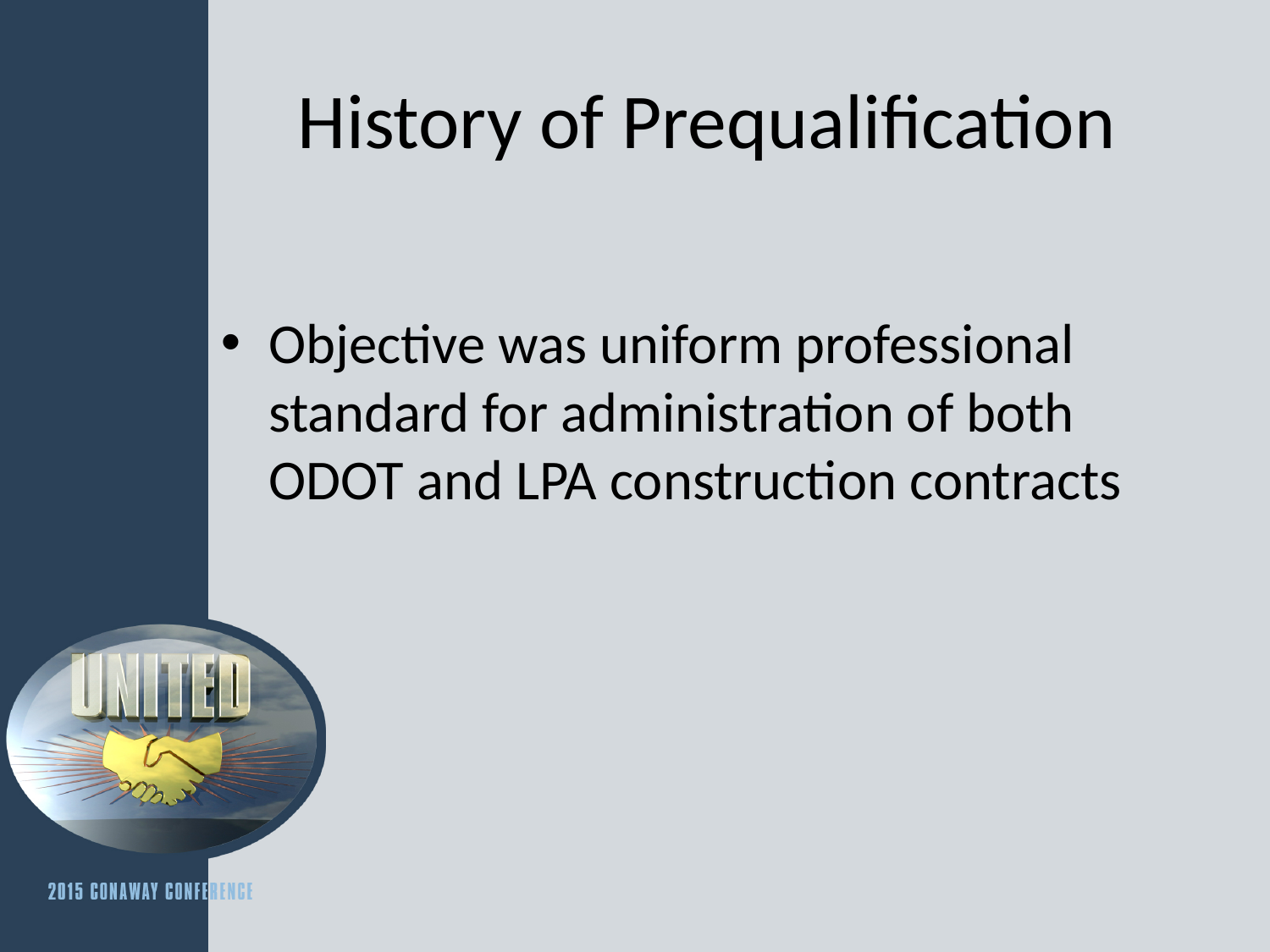

# History of Prequalification

Objective was uniform professional standard for administration of both ODOT and LPA construction contracts